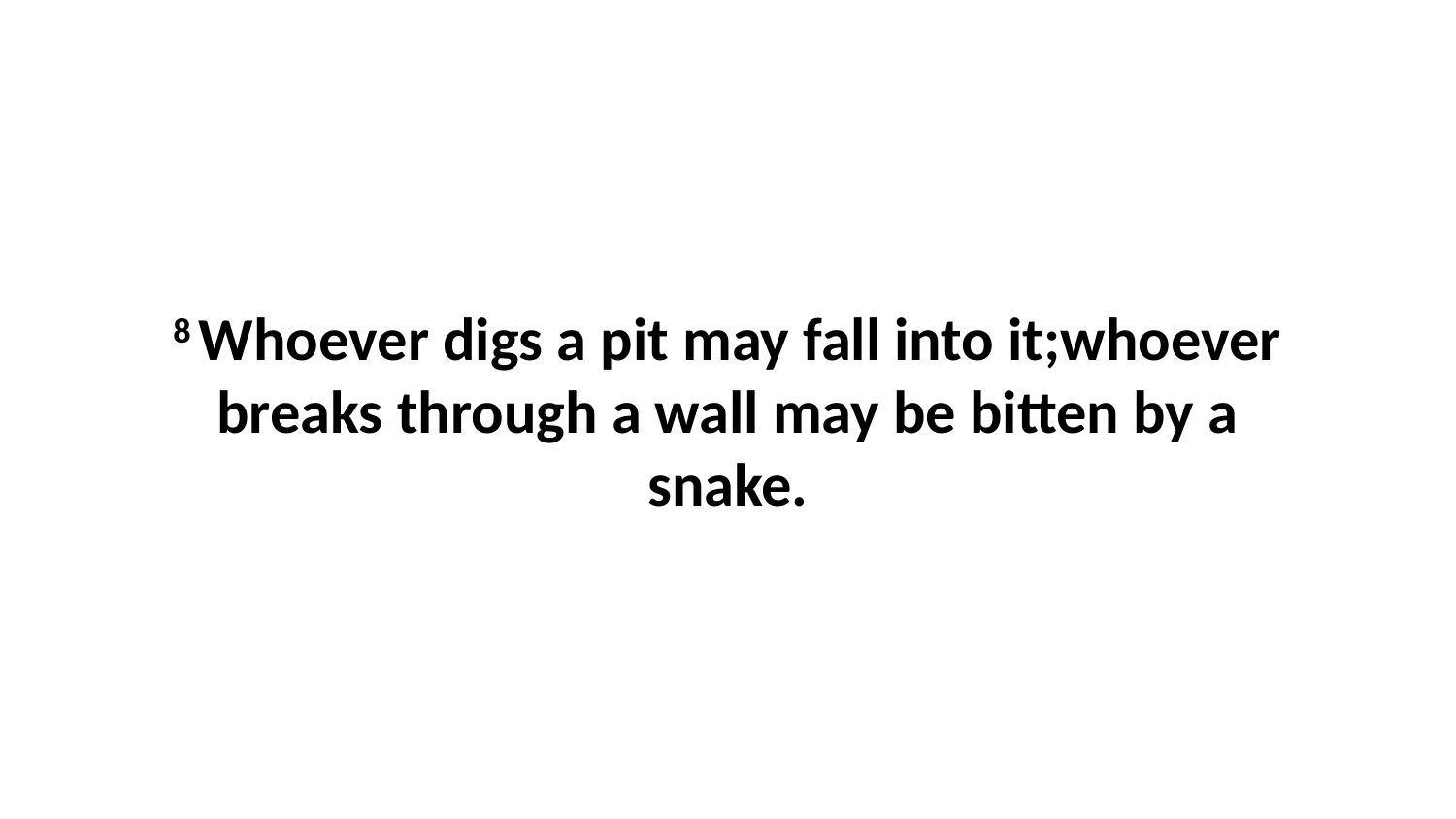

8 Whoever digs a pit may fall into it;whoever breaks through a wall may be bitten by a snake.